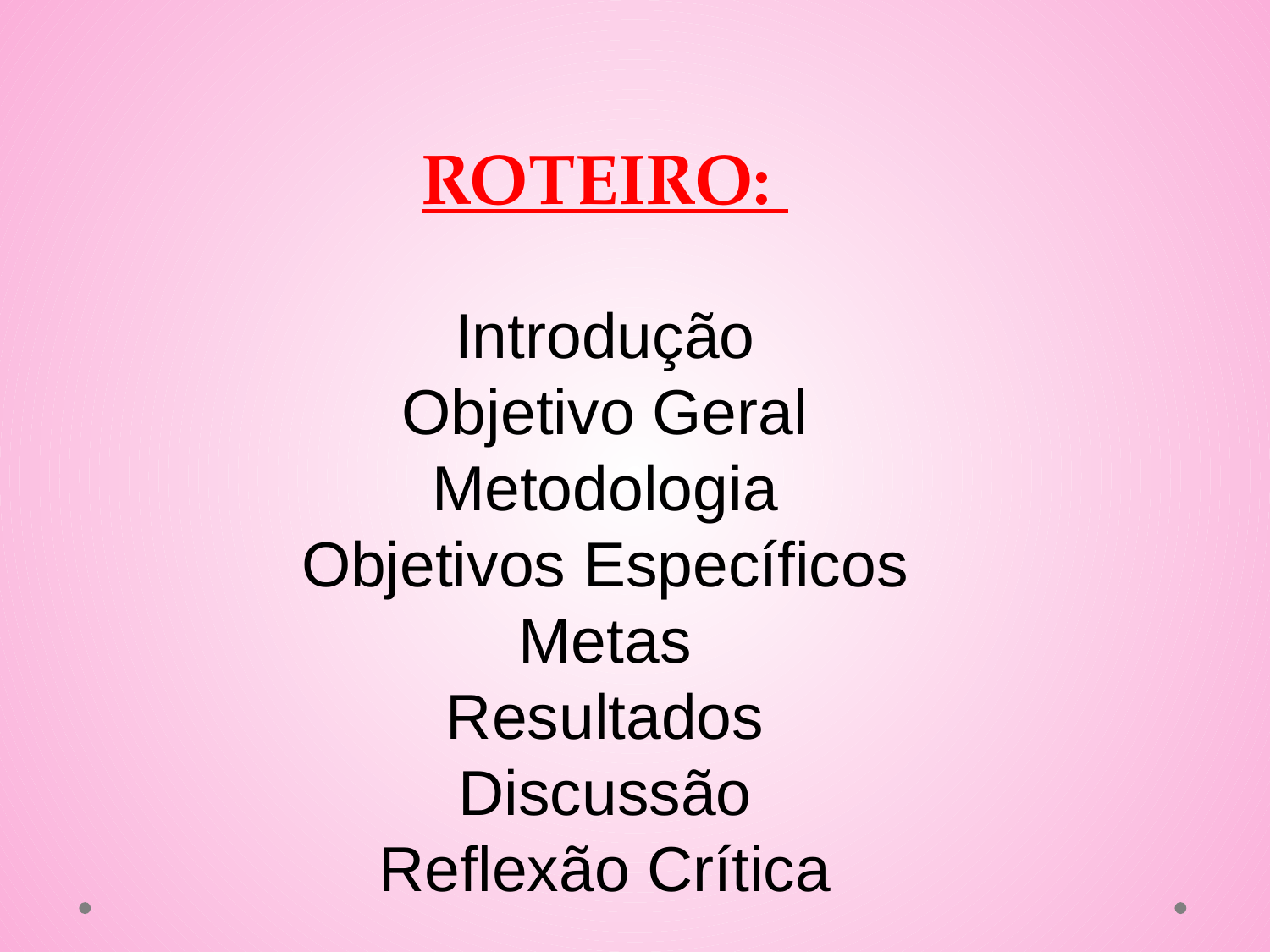

ROTEIRO:

Introdução
Objetivo Geral
Metodologia
Objetivos Específicos
Metas
Resultados
Discussão
Reflexão Crítica